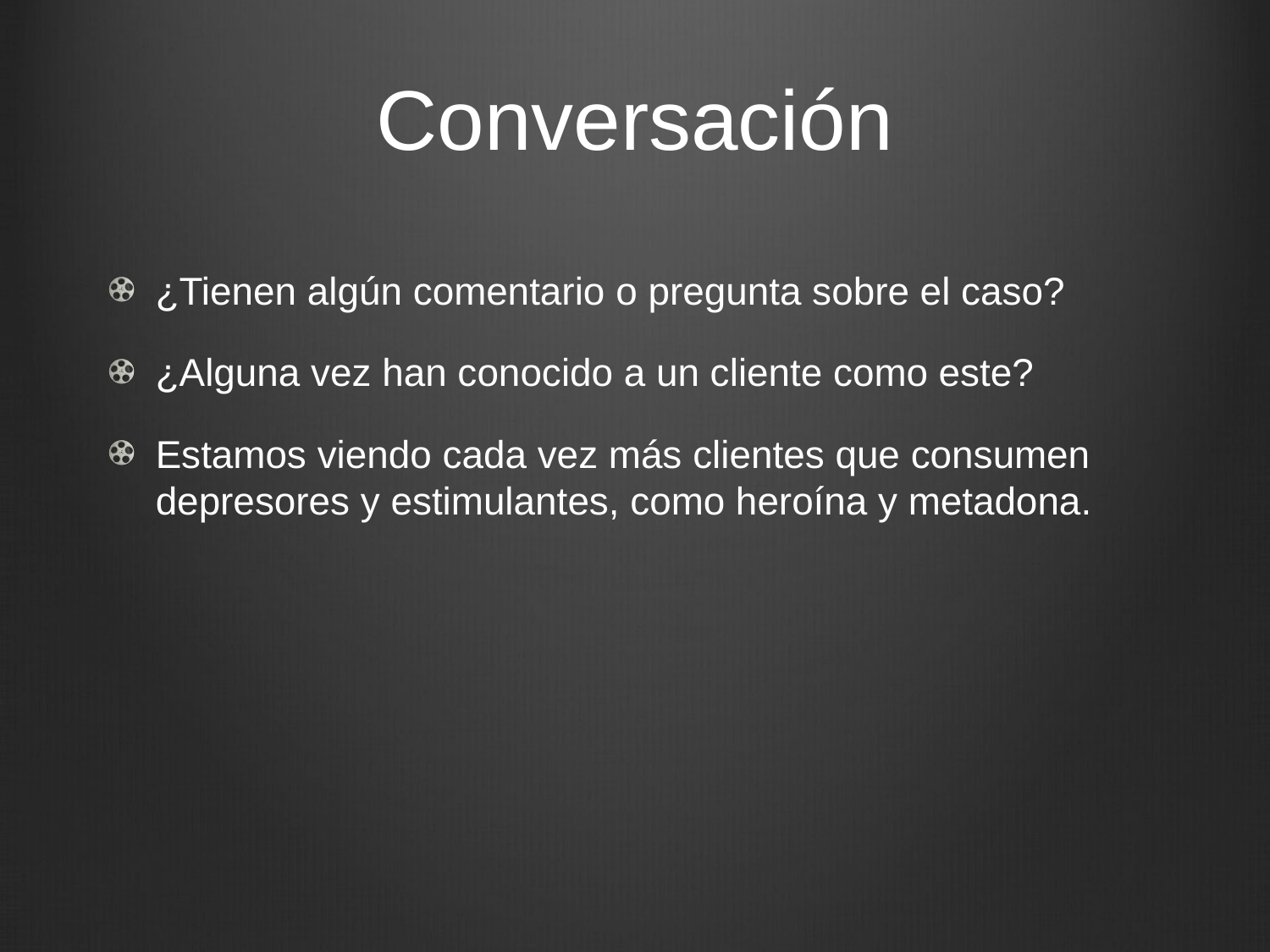

# Conversación
¿Tienen algún comentario o pregunta sobre el caso?
¿Alguna vez han conocido a un cliente como este?
Estamos viendo cada vez más clientes que consumen depresores y estimulantes, como heroína y metadona.